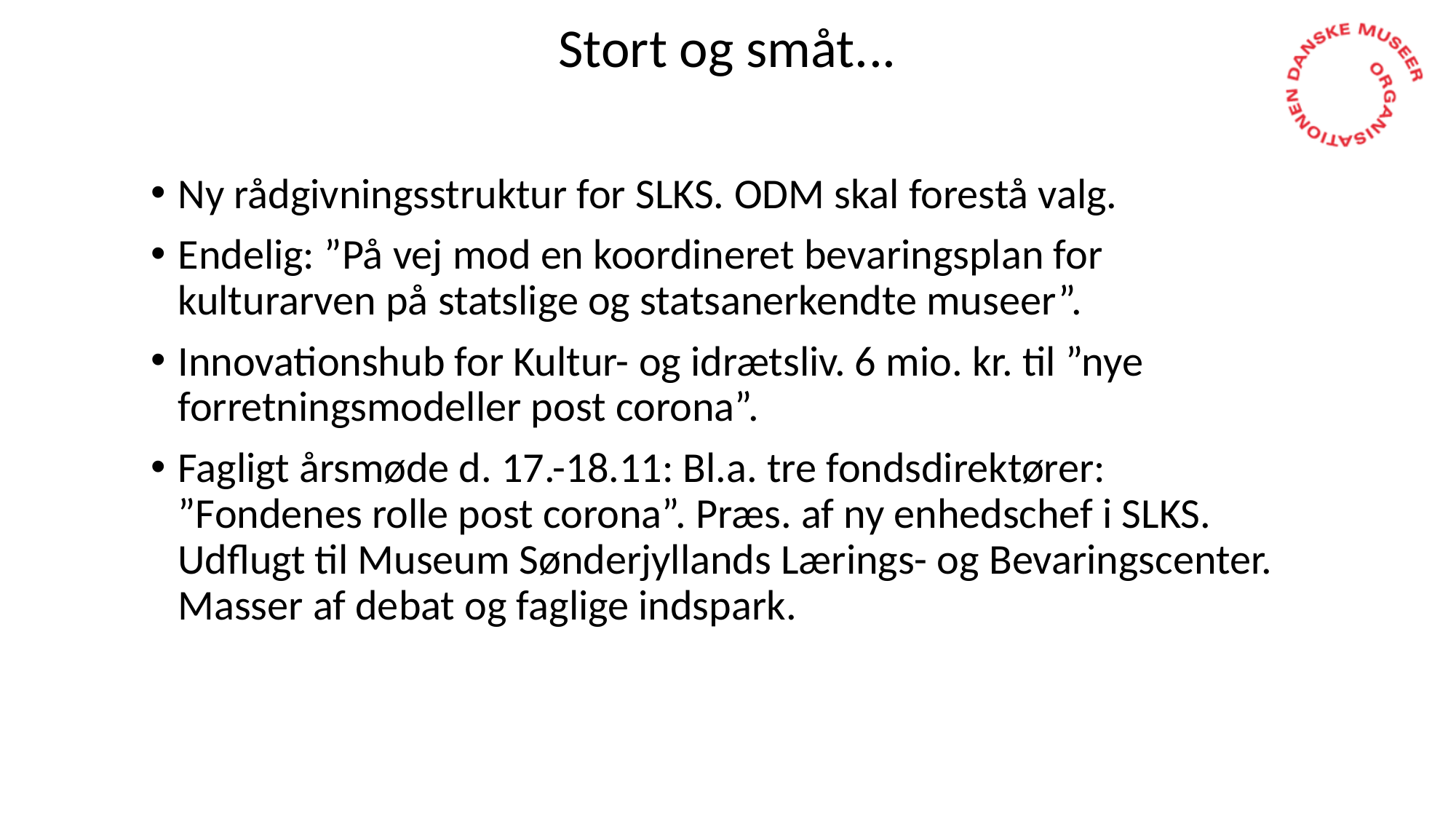

# Stort og småt...

Ny rådgivningsstruktur for SLKS. ODM skal forestå valg.
Endelig: ”På vej mod en koordineret bevaringsplan for kulturarven på statslige og statsanerkendte museer”.
Innovationshub for Kultur- og idrætsliv. 6 mio. kr. til ”nye forretningsmodeller post corona”.
Fagligt årsmøde d. 17.-18.11: Bl.a. tre fondsdirektører: ”Fondenes rolle post corona”. Præs. af ny enhedschef i SLKS. Udflugt til Museum Sønderjyllands Lærings- og Bevaringscenter. Masser af debat og faglige indspark.